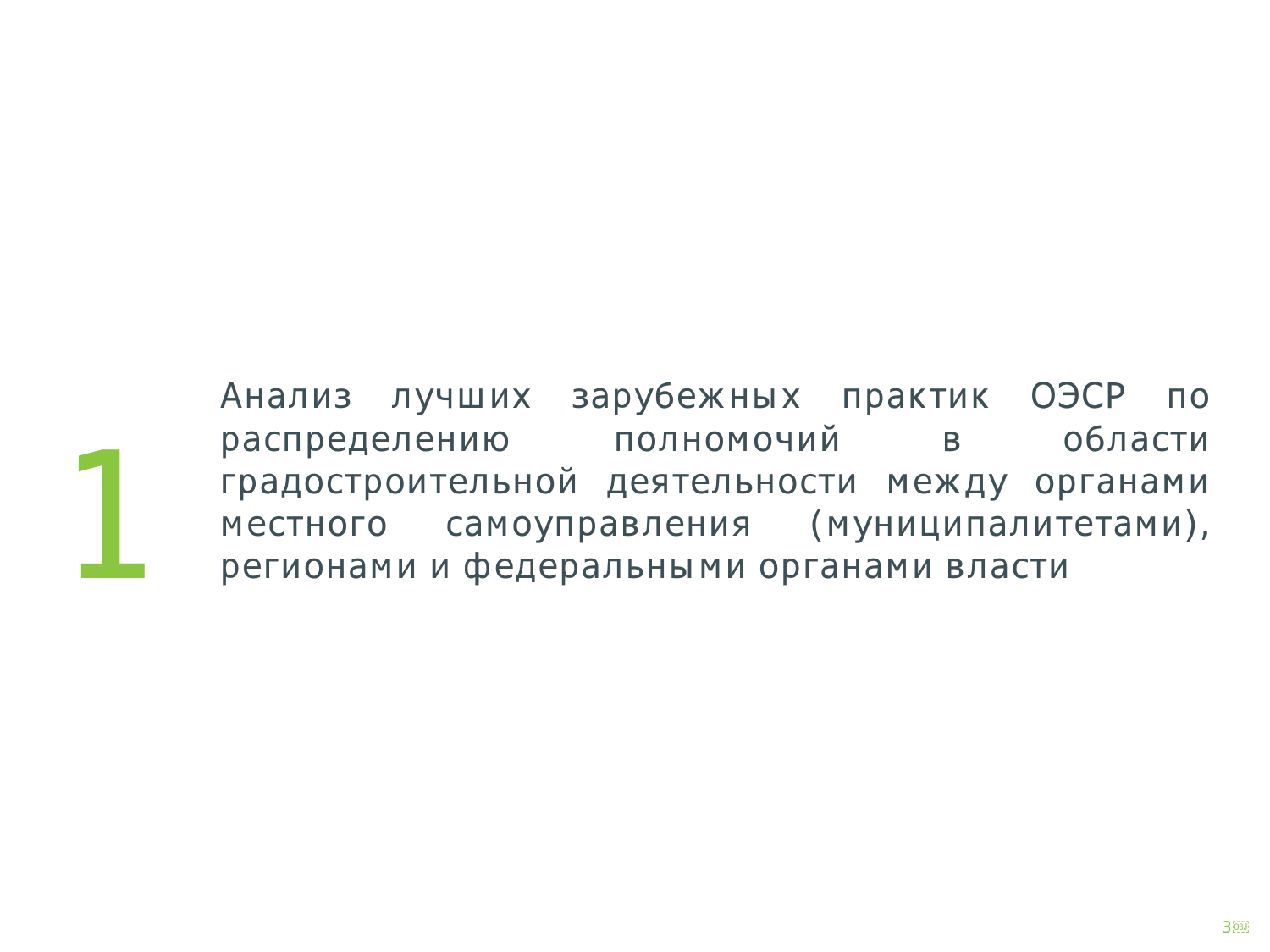

1
Анализ лучших зарубежных практик ОЭСР по распределению полномочий в области градостроительной деятельности между органами местного самоуправления (муниципалитетами), регионами и федеральными органами власти